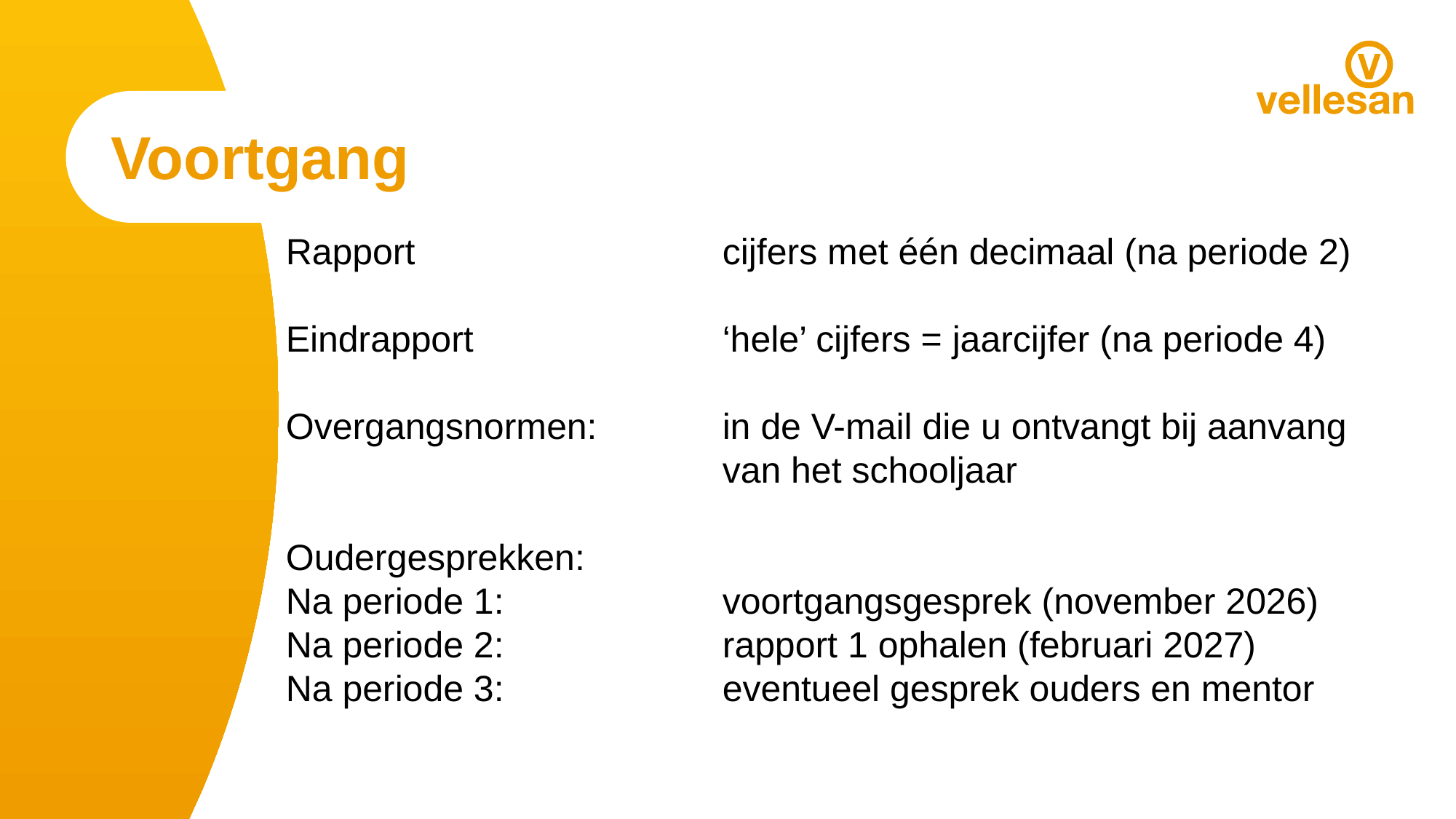

Voortgang
Rapport 	     		cijfers met één decimaal (na periode 2)

Eindrapport          		‘hele’ cijfers = jaarcijfer (na periode 4)

Overgangsnormen: 		in de V-mail die u ontvangt bij aanvang 					van het schooljaar
Oudergesprekken:
Na periode 1: 		voortgangsgesprek (november 2026)
Na periode 2: 		rapport 1 ophalen (februari 2027)
Na periode 3: 		eventueel gesprek ouders en mentor